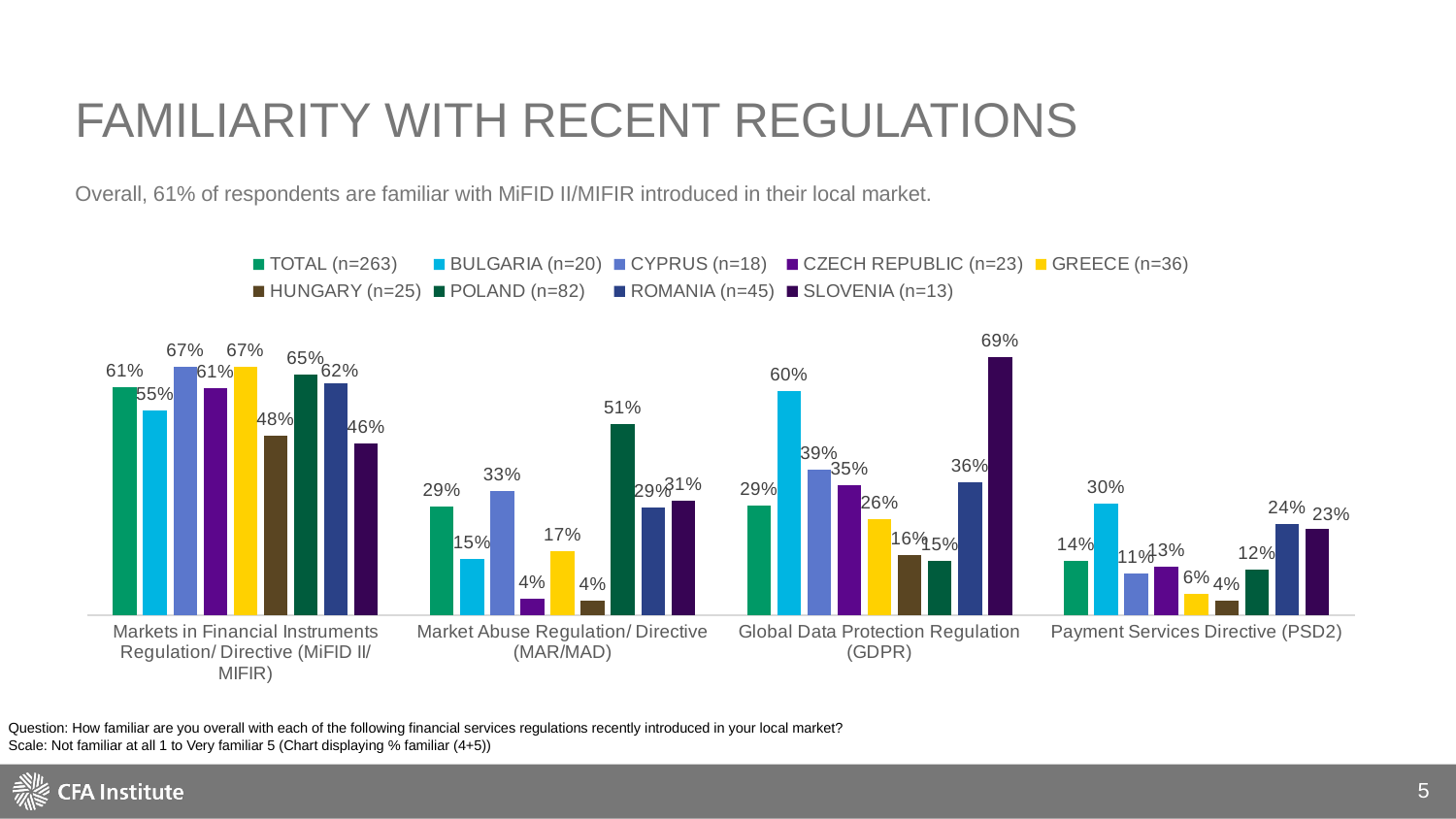

# Familiarity with recent regulations
Overall, 61% of respondents are familiar with MiFID II/MIFIR introduced in their local market.

### Chart

| Category | TOTAL (n=263) | BULGARIA (n=20) | CYPRUS (n=18) | CZECH REPUBLIC (n=23) | GREECE (n=36) | HUNGARY (n=25) | POLAND (n=82) | ROMANIA (n=45) | SLOVENIA (n=13) |
|---|---|---|---|---|---|---|---|---|---|
| Markets in Financial Instruments Regulation/ Directive (MiFID II/ MIFIR) | 0.6122 | 0.55 | 0.6667 | 0.6087 | 0.6667 | 0.48 | 0.6463 | 0.6222 | 0.4615 |
| Market Abuse Regulation/ Directive (MAR/MAD) | 0.2901 | 0.15 | 0.3333 | 0.0435 | 0.1714 | 0.04 | 0.5122 | 0.2889 | 0.3077 |
| Global Data Protection Regulation (GDPR) | 0.2939 | 0.6 | 0.3889 | 0.3478 | 0.2571 | 0.16 | 0.1463 | 0.3556 | 0.6923 |
| Payment Services Directive (PSD2) | 0.145 | 0.3 | 0.1111 | 0.1304 | 0.0571 | 0.04 | 0.122 | 0.2444 | 0.2308 |
Question: How familiar are you overall with each of the following financial services regulations recently introduced in your local market?
Scale: Not familiar at all 1 to Very familiar 5 (Chart displaying % familiar (4+5))
5